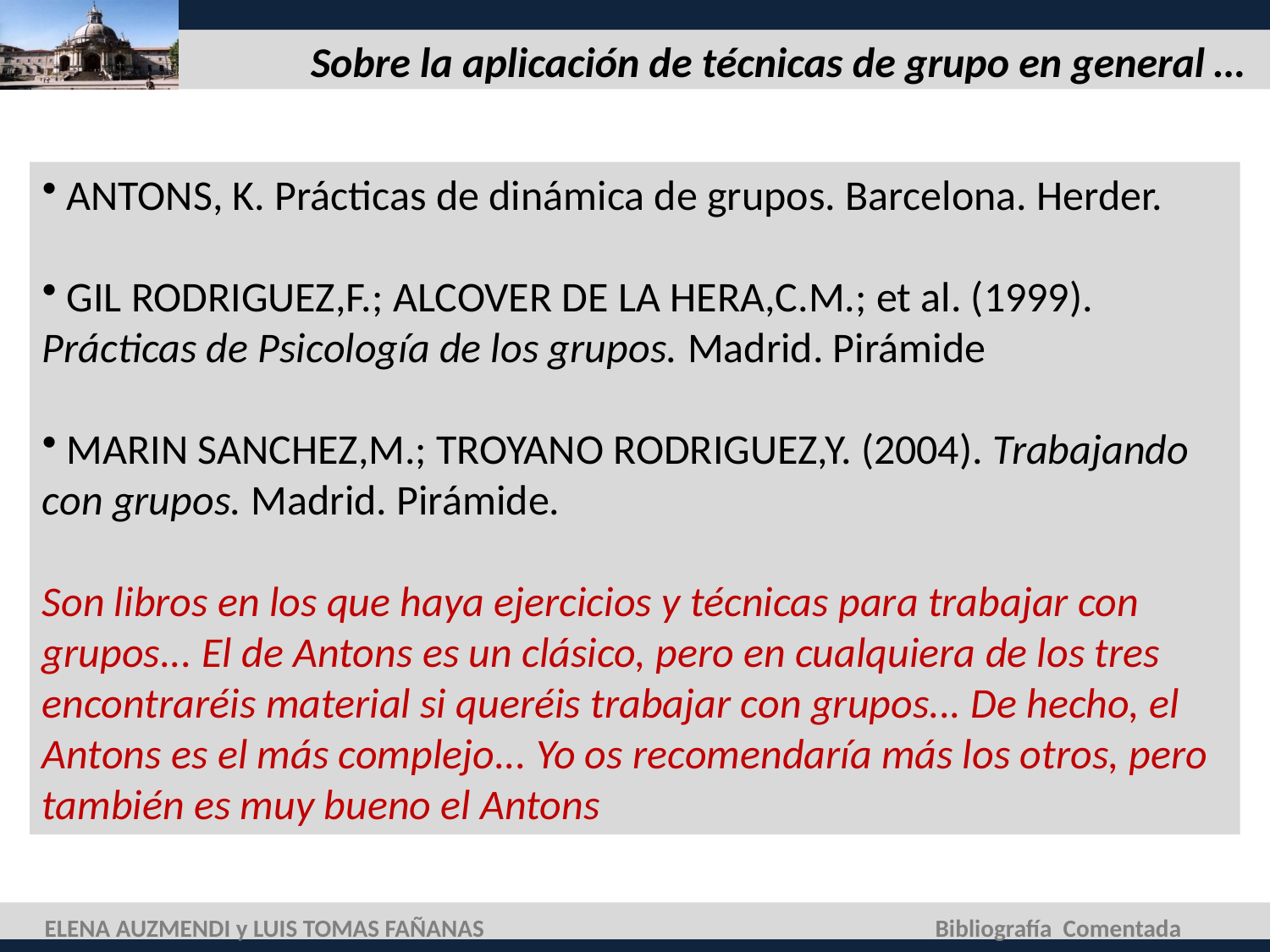

# Sobre la aplicación de técnicas de grupo en general …
 ANTONS, K. Prácticas de dinámica de grupos. Barcelona. Herder.

 GIL RODRIGUEZ,F.; ALCOVER DE LA HERA,C.M.; et al. (1999). Prácticas de Psicología de los grupos. Madrid. Pirámide

 MARIN SANCHEZ,M.; TROYANO RODRIGUEZ,Y. (2004). Trabajando con grupos. Madrid. Pirámide.

Son libros en los que haya ejercicios y técnicas para trabajar con grupos... El de Antons es un clásico, pero en cualquiera de los tres encontraréis material si queréis trabajar con grupos... De hecho, el Antons es el más complejo... Yo os recomendaría más los otros, pero también es muy bueno el Antons
ELENA AUZMENDI y LUIS TOMAS FAÑANAS
Bibliografía  Comentada